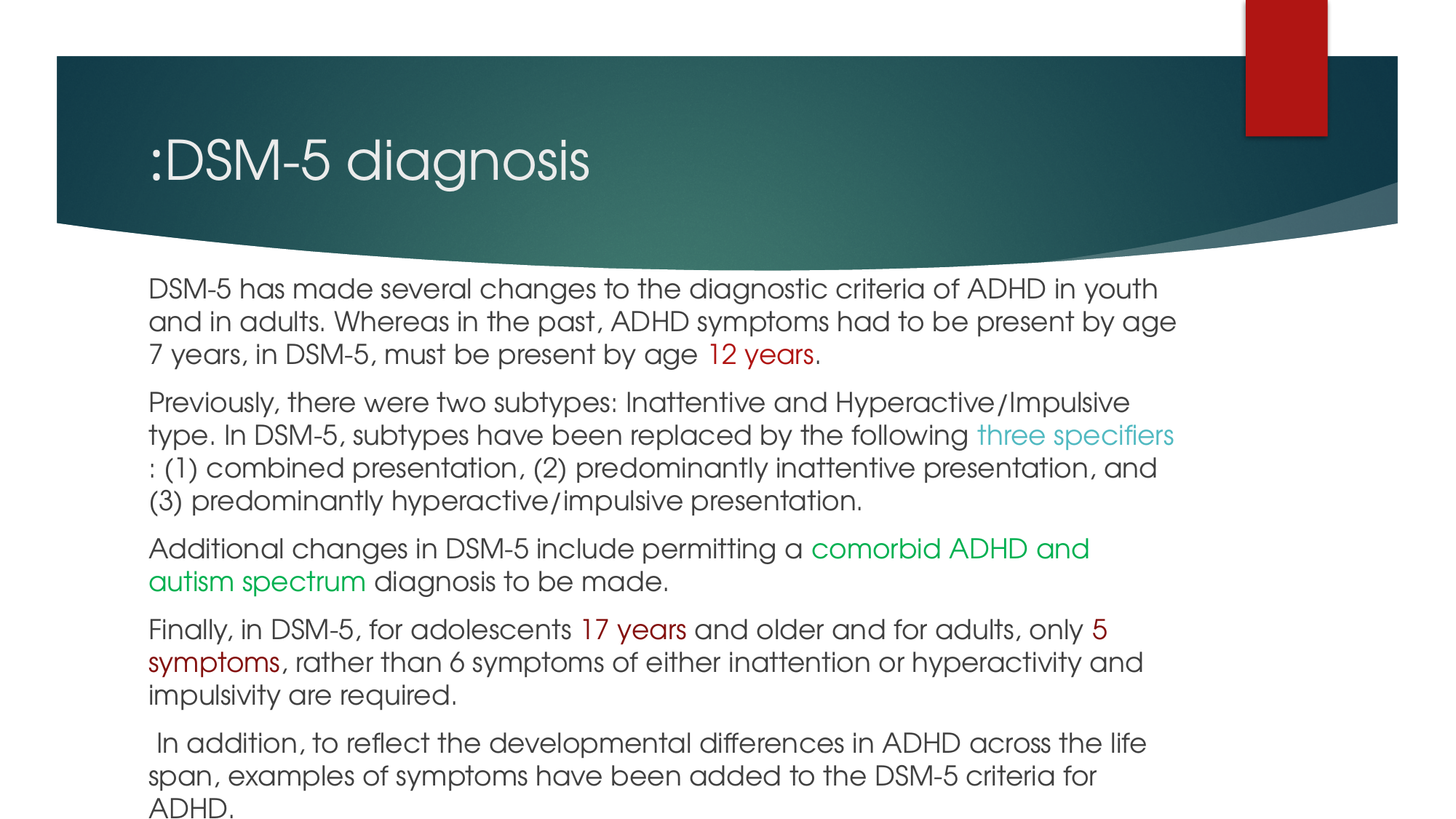

# DSM-5 diagnosis:
DSM-5 has made several changes to the diagnostic criteria of ADHD in youth and in adults. Whereas in the past, ADHD symptoms had to be present by age 7 years, in DSM-5, must be present by age 12 years.
Previously, there were two subtypes: Inattentive and Hyperactive/Impulsive type. In DSM-5, subtypes have been replaced by the following three specifiers : (1) combined presentation, (2) predominantly inattentive presentation, and (3) predominantly hyperactive/impulsive presentation.
Additional changes in DSM-5 include permitting a comorbid ADHD and autism spectrum diagnosis to be made.
Finally, in DSM-5, for adolescents 17 years and older and for adults, only 5 symptoms, rather than 6 symptoms of either inattention or hyperactivity and impulsivity are required.
 In addition, to reflect the developmental differences in ADHD across the life span, examples of symptoms have been added to the DSM-5 criteria for ADHD.